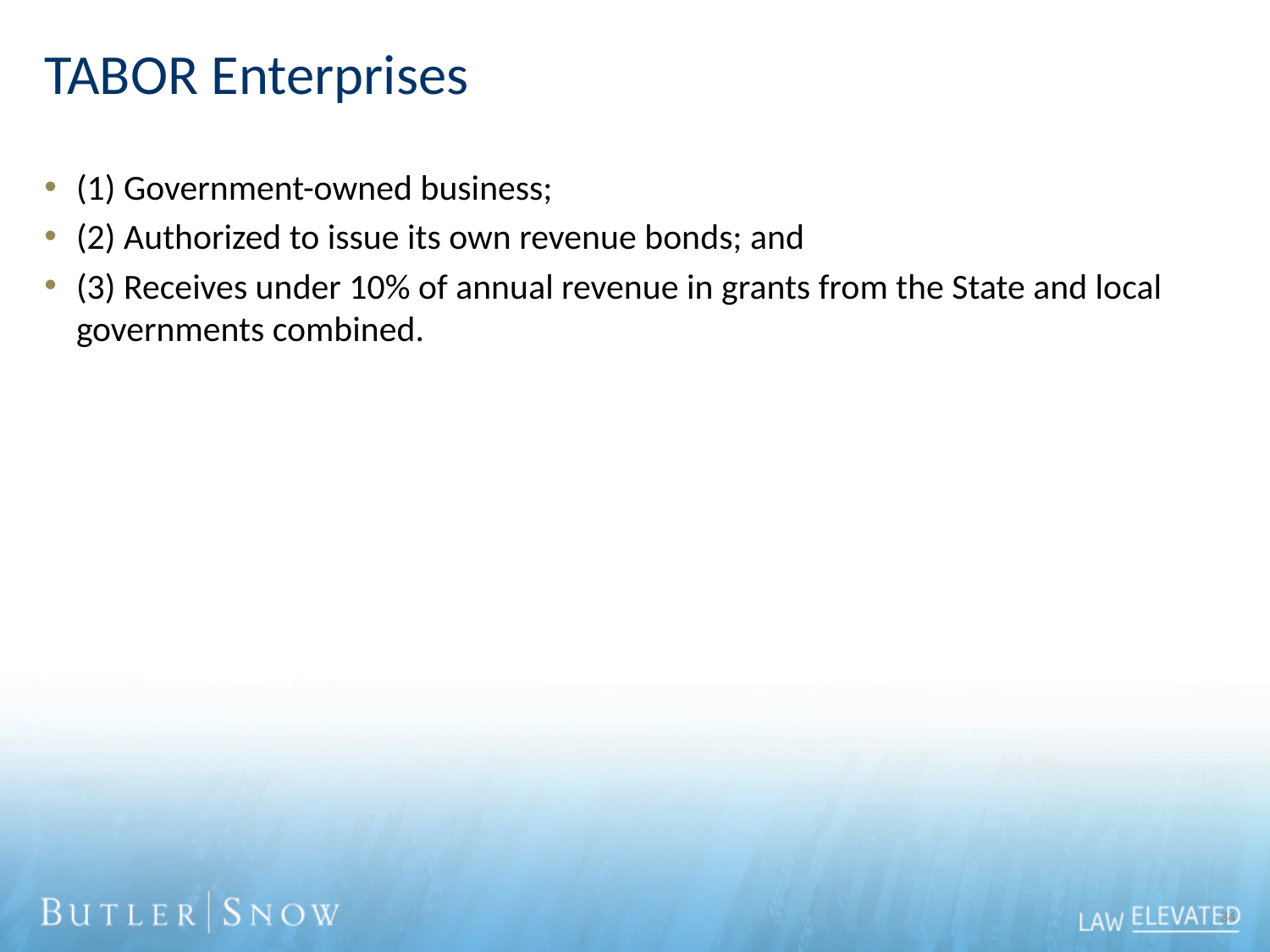

# TABOR Enterprises
(1) Government-owned business;
(2) Authorized to issue its own revenue bonds; and
(3) Receives under 10% of annual revenue in grants from the State and local governments combined.

34